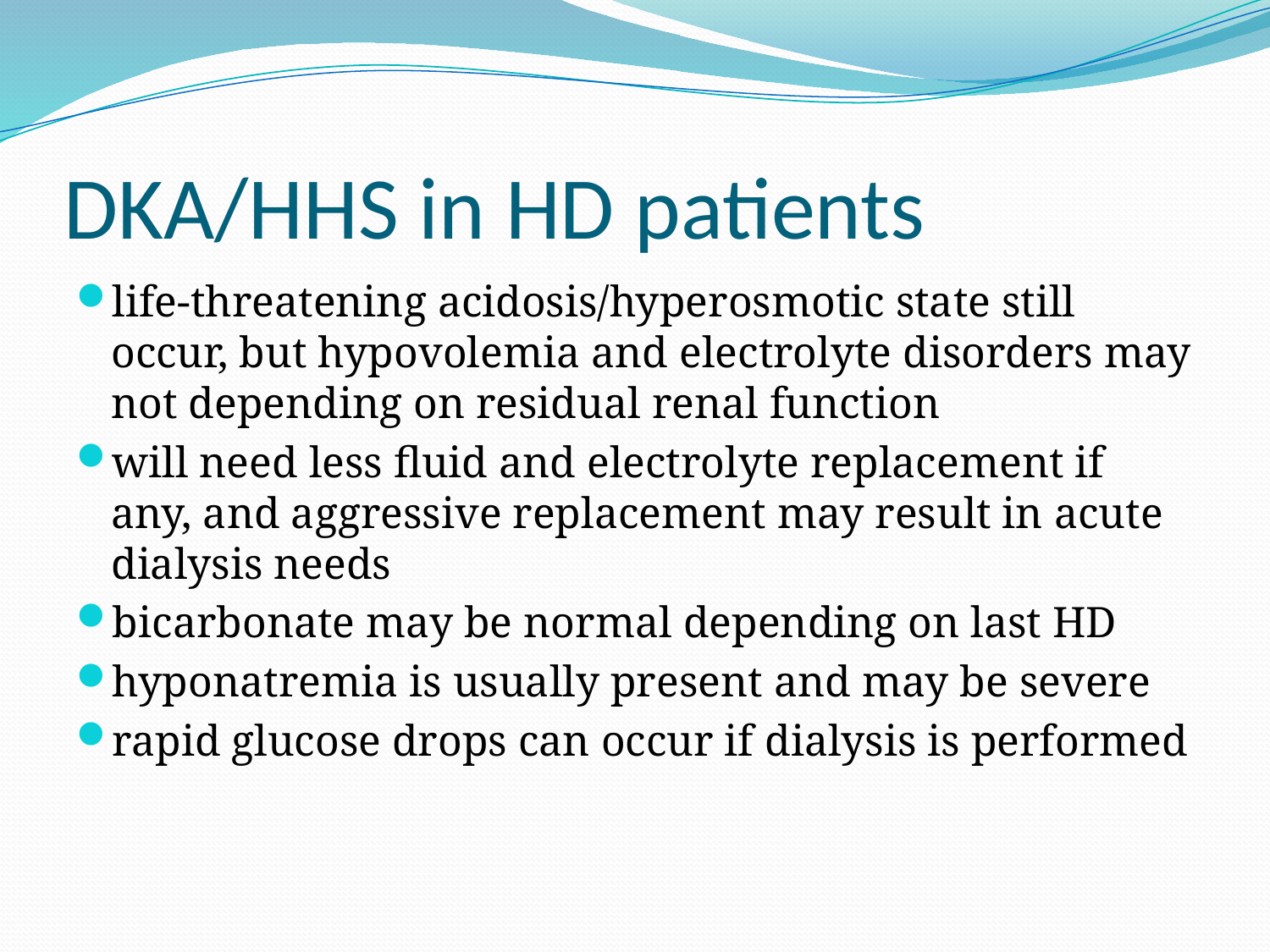

# DKA/HHS in HD patients
life-threatening acidosis/hyperosmotic state still occur, but hypovolemia and electrolyte disorders may not depending on residual renal function
will need less fluid and electrolyte replacement if any, and aggressive replacement may result in acute dialysis needs
bicarbonate may be normal depending on last HD
hyponatremia is usually present and may be severe
rapid glucose drops can occur if dialysis is performed